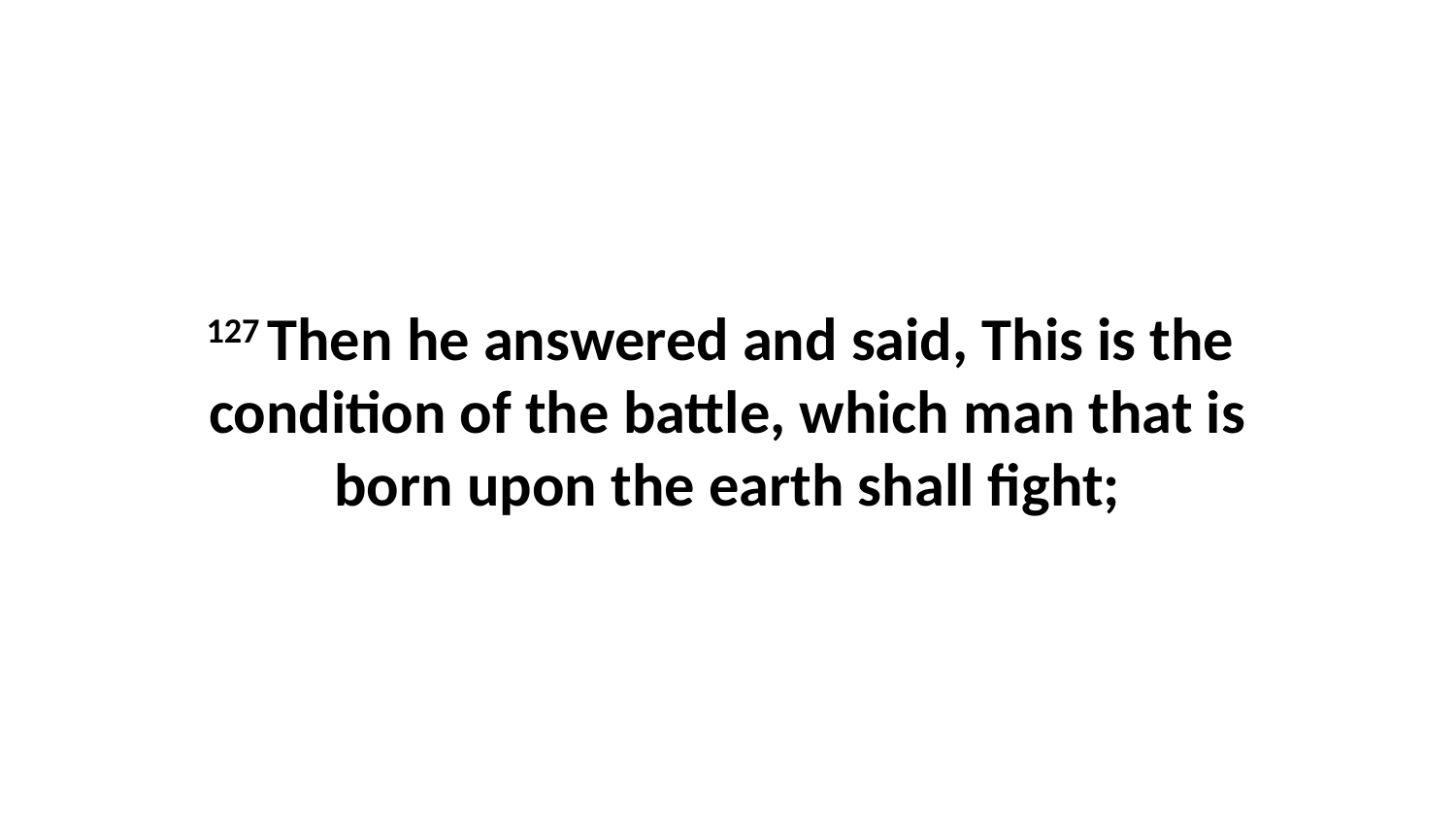

127 Then he answered and said, This is the  condition of the battle, which man that is born upon the earth shall fight;